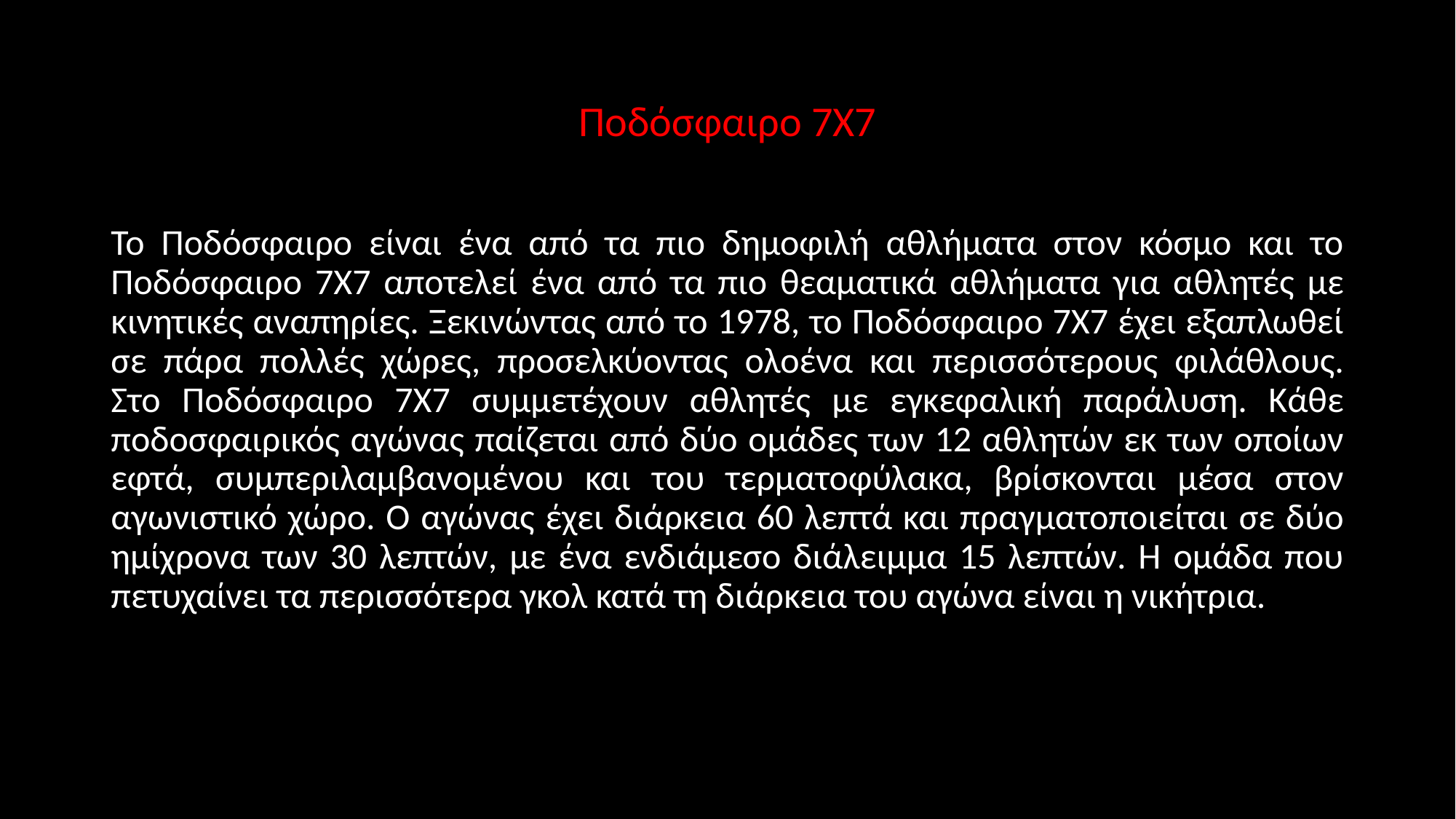

# Ποδόσφαιρο 7Χ7
Το Ποδόσφαιρο είναι ένα από τα πιο δημοφιλή αθλήματα στον κόσμο και το Ποδόσφαιρο 7Χ7 αποτελεί ένα από τα πιο θεαματικά αθλήματα για αθλητές με κινητικές αναπηρίες. Ξεκινώντας από το 1978, το Ποδόσφαιρο 7Χ7 έχει εξαπλωθεί σε πάρα πολλές χώρες, προσελκύοντας ολοένα και περισσότερους φιλάθλους.
Στο Ποδόσφαιρο 7Χ7 συμμετέχουν αθλητές με εγκεφαλική παράλυση. Κάθε ποδοσφαιρικός αγώνας παίζεται από δύο ομάδες των 12 αθλητών εκ των οποίων εφτά, συμπεριλαμβανομένου και του τερματοφύλακα, βρίσκονται μέσα στον αγωνιστικό χώρο. Ο αγώνας έχει διάρκεια 60 λεπτά και πραγματοποιείται σε δύο ημίχρονα των 30 λεπτών, με ένα ενδιάμεσο διάλειμμα 15 λεπτών. Η ομάδα που πετυχαίνει τα περισσότερα γκολ κατά τη διάρκεια του αγώνα είναι η νικήτρια.